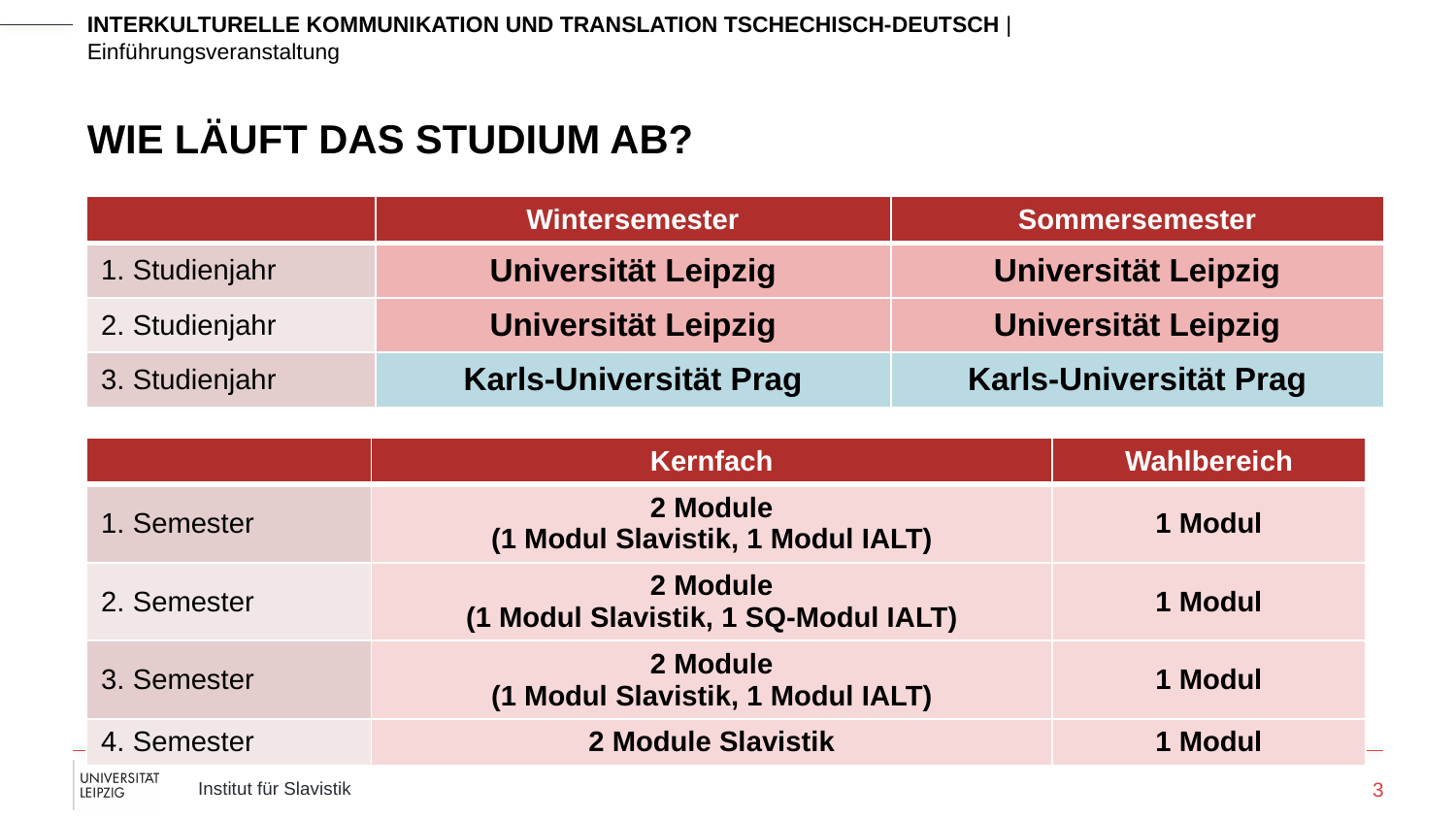

# Wie läuft das Studium ab?
|  | Wintersemester | Sommersemester |
| --- | --- | --- |
| 1. Studienjahr | Universität Leipzig | Universität Leipzig |
| 2. Studienjahr | Universität Leipzig | Universität Leipzig |
| 3. Studienjahr | Karls-Universität Prag | Karls-Universität Prag |
|  | Kernfach | Wahlbereich |
| --- | --- | --- |
| 1. Semester | 2 Module (1 Modul Slavistik, 1 Modul IALT) | 1 Modul |
| 2. Semester | 2 Module (1 Modul Slavistik, 1 SQ-Modul IALT) | 1 Modul |
| 3. Semester | 2 Module (1 Modul Slavistik, 1 Modul IALT) | 1 Modul |
| 4. Semester | 2 Module Slavistik | 1 Modul |
3